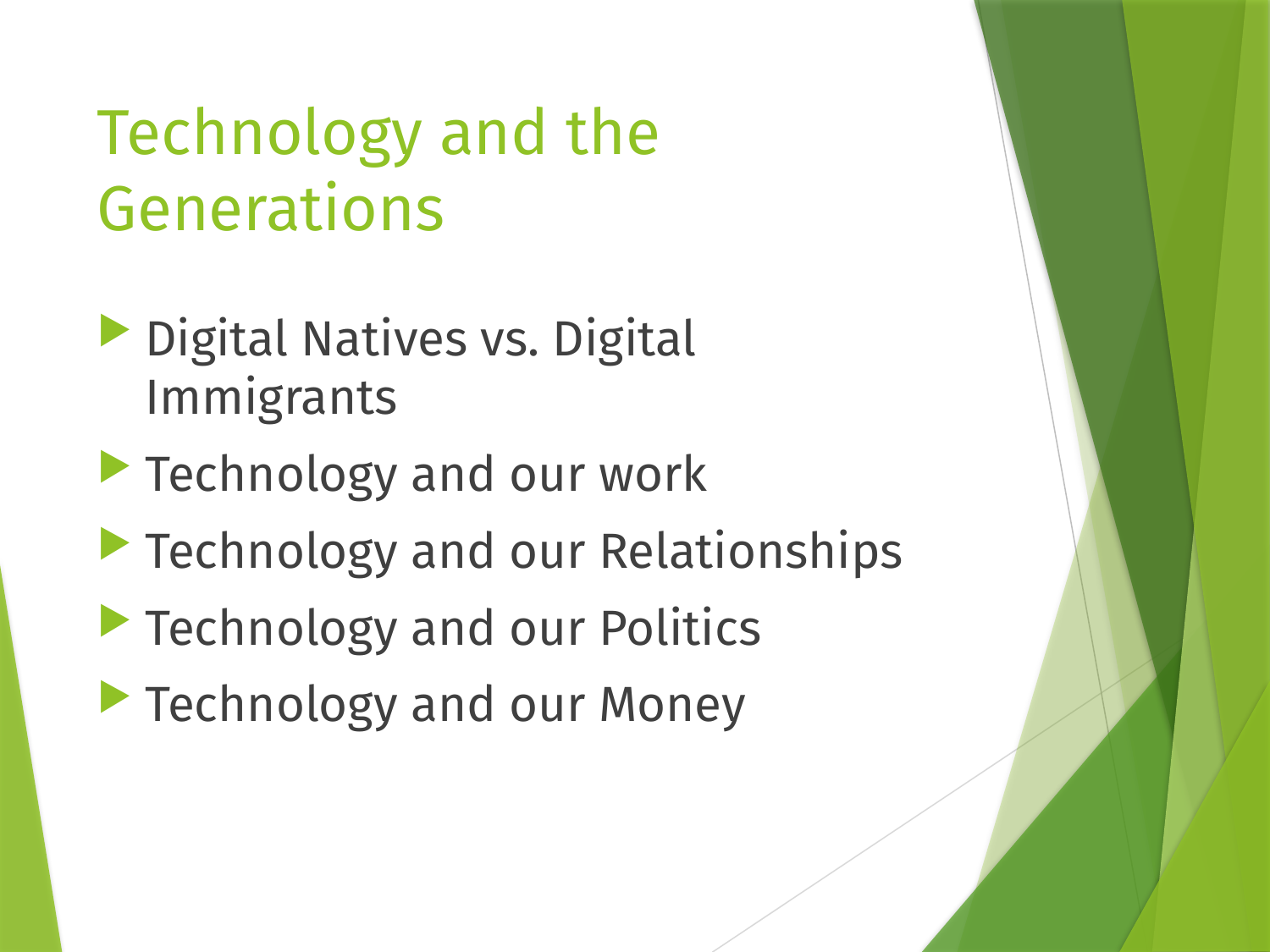

# Technology and the Generations
Digital Natives vs. Digital Immigrants
Technology and our work
Technology and our Relationships
Technology and our Politics
Technology and our Money